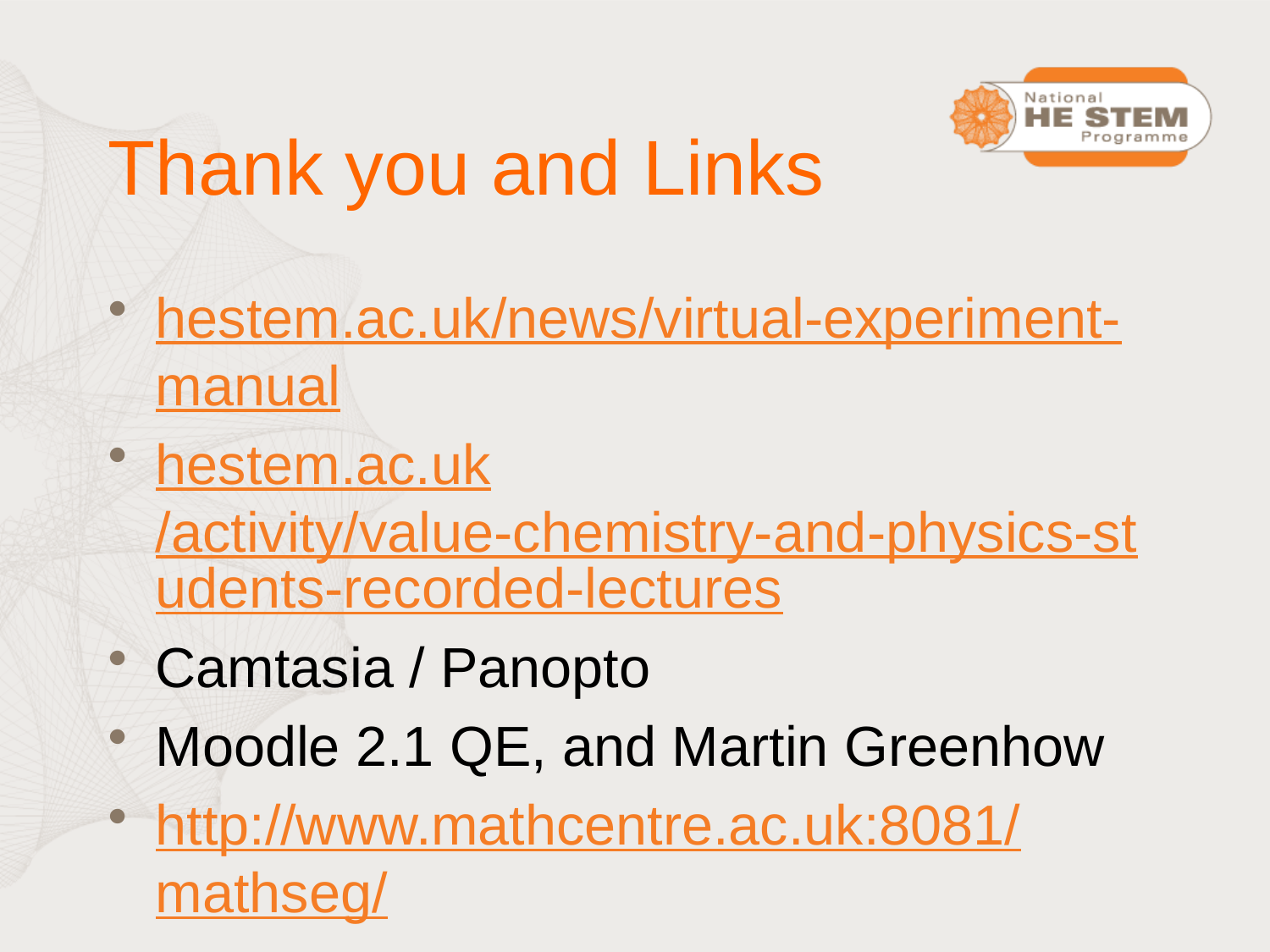

# Thank you and Links
hestem.ac.uk/news/virtual-experiment-manual
hestem.ac.uk/activity/value-chemistry-and-physics-students-recorded-lectures
Camtasia / Panopto
Moodle 2.1 QE, and Martin Greenhow
http://www.mathcentre.ac.uk:8081/mathseg/